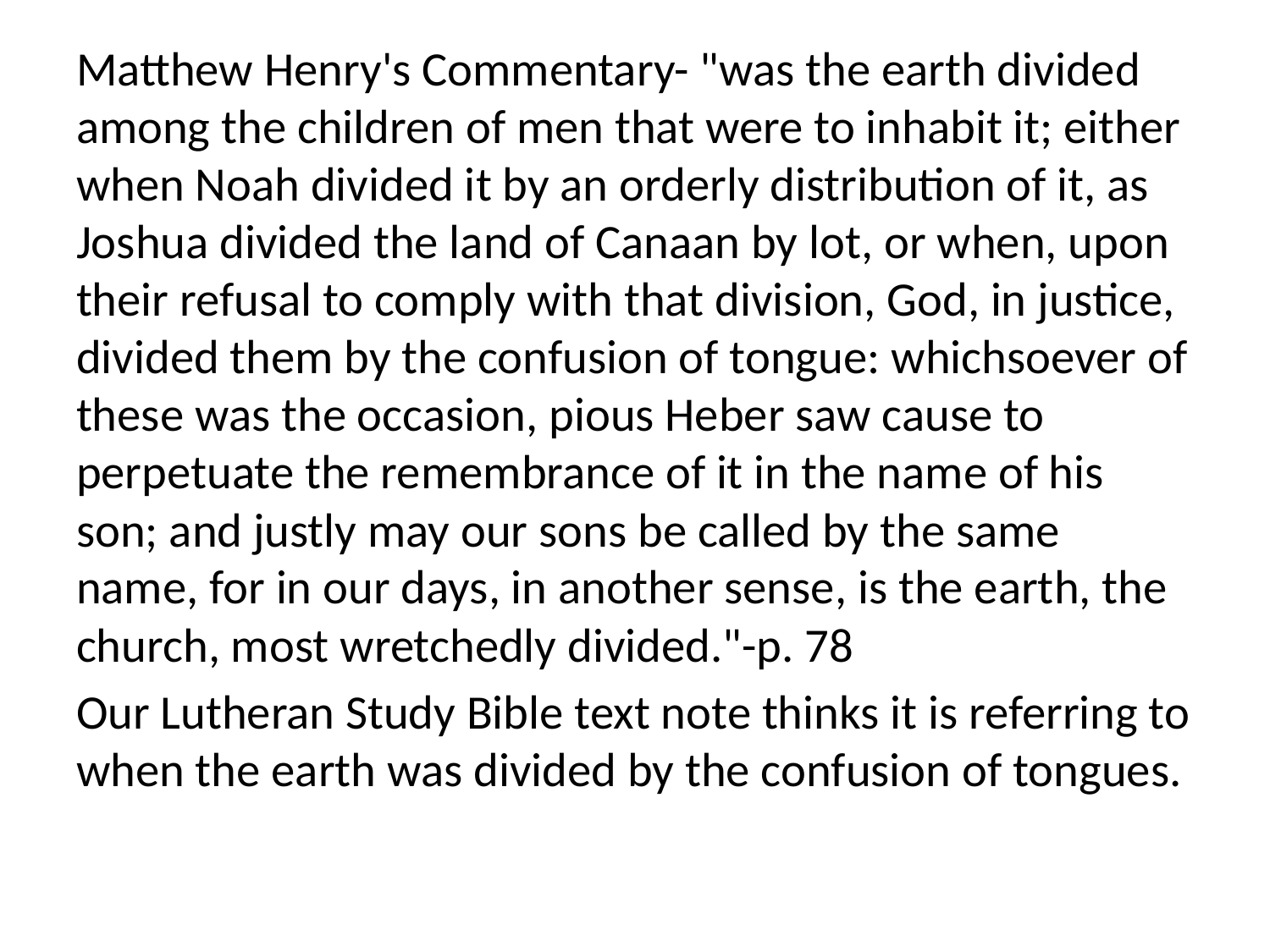

Matthew Henry's Commentary- "was the earth divided among the children of men that were to inhabit it; either when Noah divided it by an orderly distribution of it, as Joshua divided the land of Canaan by lot, or when, upon their refusal to comply with that division, God, in justice, divided them by the confusion of tongue: whichsoever of these was the occasion, pious Heber saw cause to perpetuate the remembrance of it in the name of his son; and justly may our sons be called by the same name, for in our days, in another sense, is the earth, the church, most wretchedly divided."-p. 78
Our Lutheran Study Bible text note thinks it is referring to when the earth was divided by the confusion of tongues.